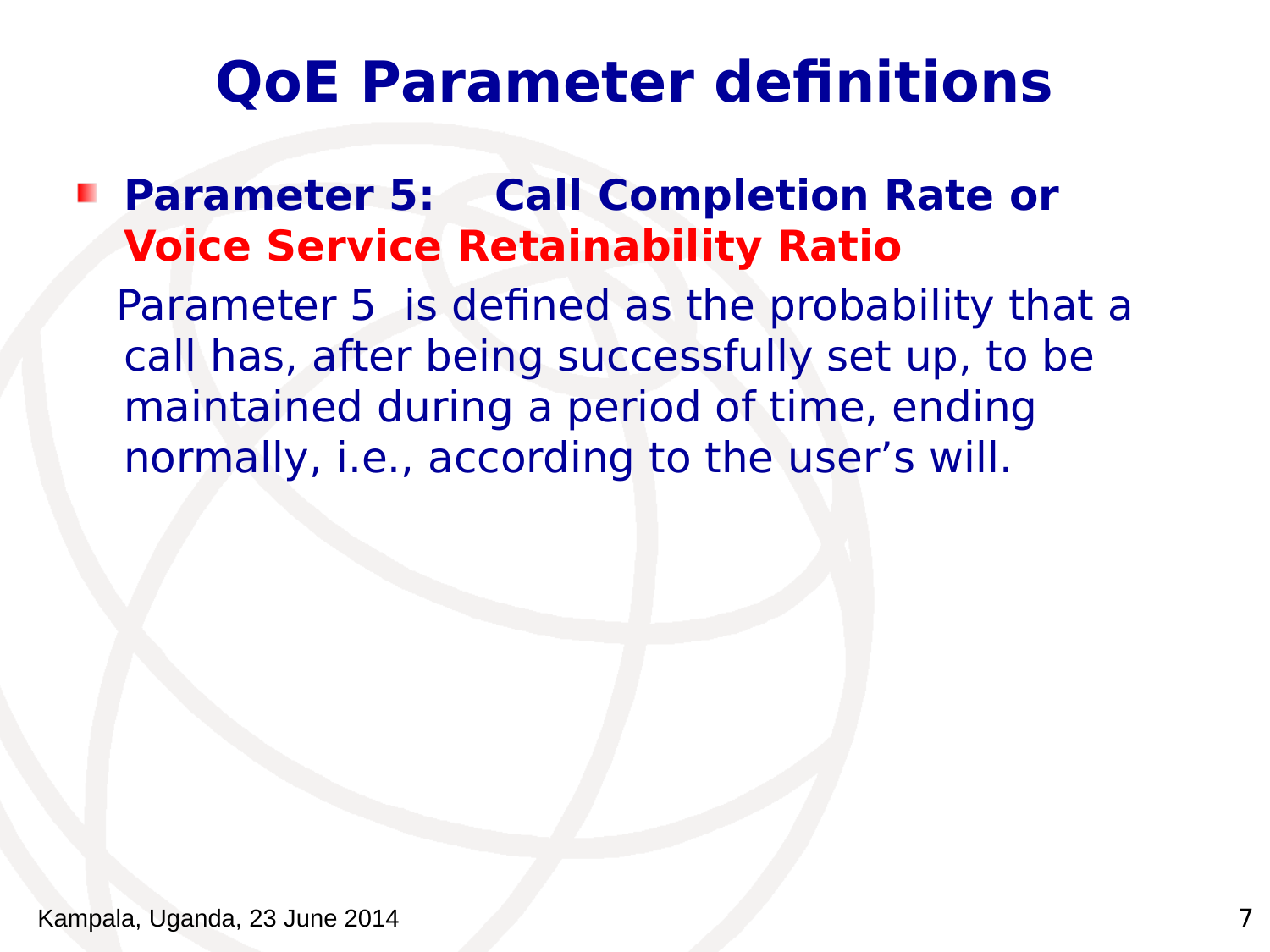

# QoE Parameter definitions
Parameter 5:    Call Completion Rate or Voice Service Retainability Ratio
   Parameter 5  is defined as the probability that a call has, after being successfully set up, to be maintained during a period of time, ending normally, i.e., according to the user’s will.

Kampala, Uganda, 23 June 2014
7